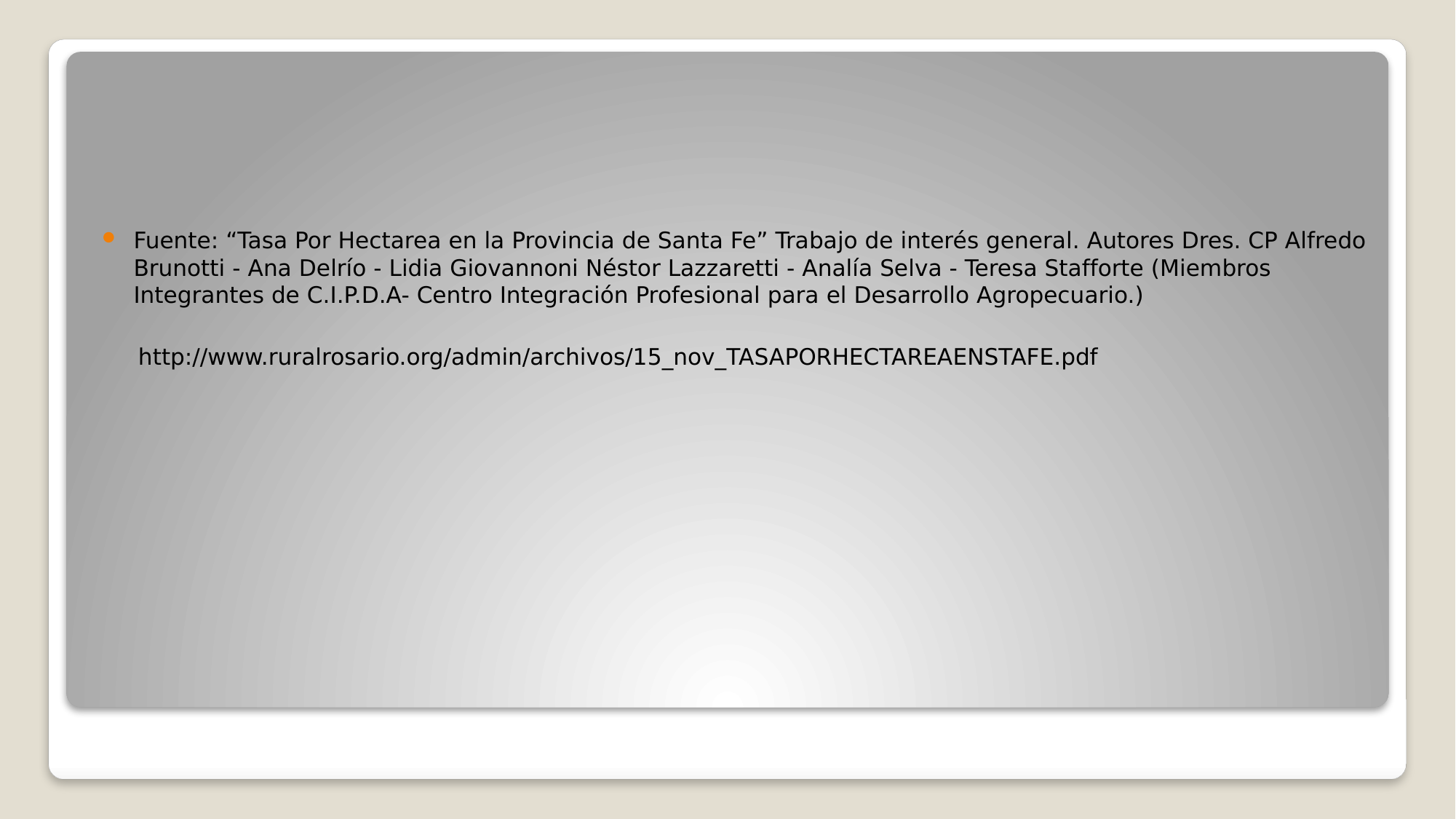

Fuente: “Tasa Por Hectarea en la Provincia de Santa Fe” Trabajo de interés general. Autores Dres. CP Alfredo Brunotti - Ana Delrío - Lidia Giovannoni Néstor Lazzaretti - Analía Selva - Teresa Stafforte (Miembros Integrantes de C.I.P.D.A- Centro Integración Profesional para el Desarrollo Agropecuario.)

     http://www.ruralrosario.org/admin/archivos/15_nov_TASAPORHECTAREAENSTAFE.pdf